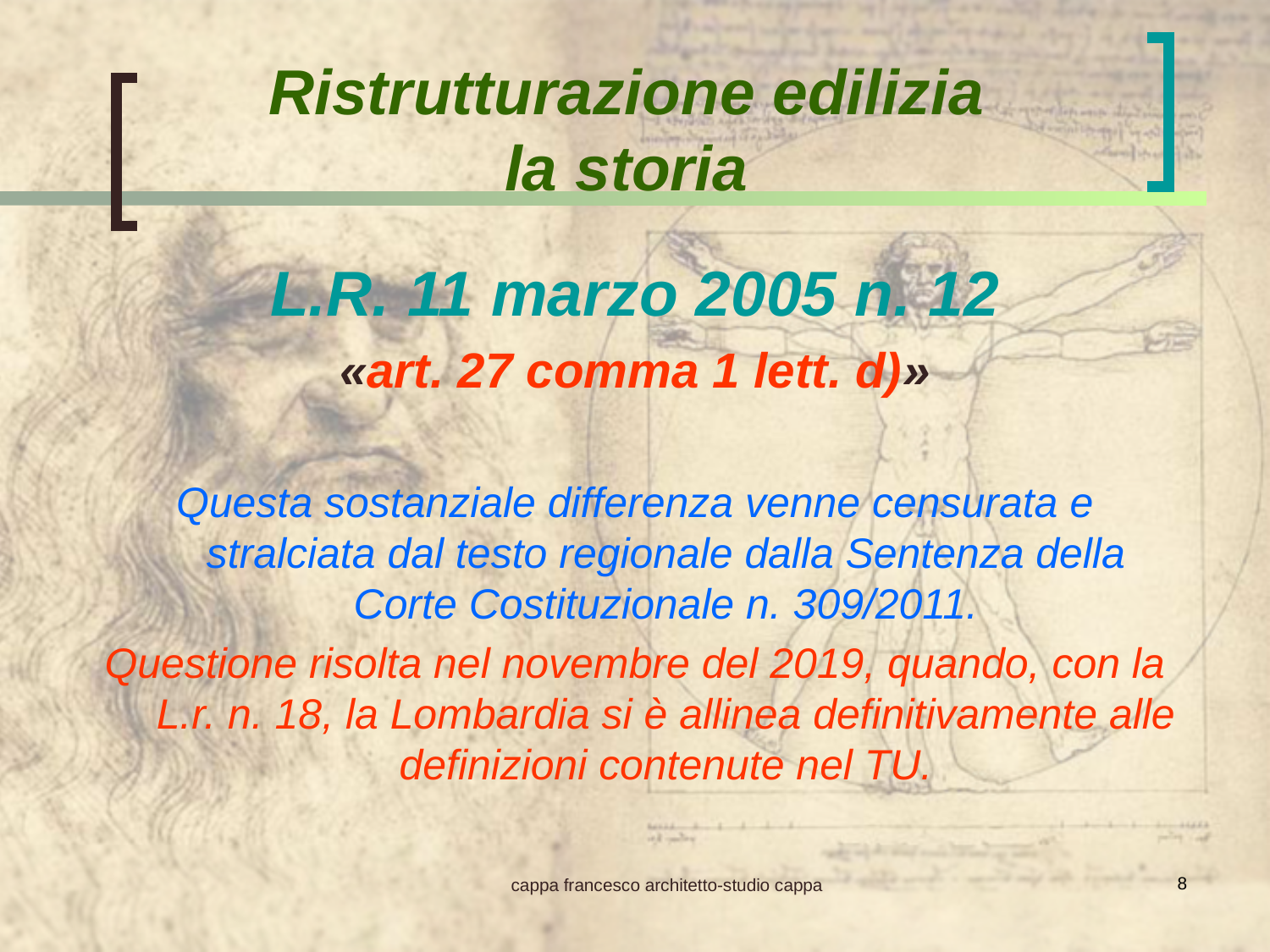

Ristrutturazione edilizia
la storia
L.R. 11 marzo 2005 n. 12
«art. 27 comma 1 lett. d)»

Questa sostanziale differenza venne censurata e stralciata dal testo regionale dalla Sentenza della Corte Costituzionale n. 309/2011.
Questione risolta nel novembre del 2019, quando, con la L.r. n. 18, la Lombardia si è allinea definitivamente alle definizioni contenute nel TU.

8
cappa francesco architetto-studio cappa